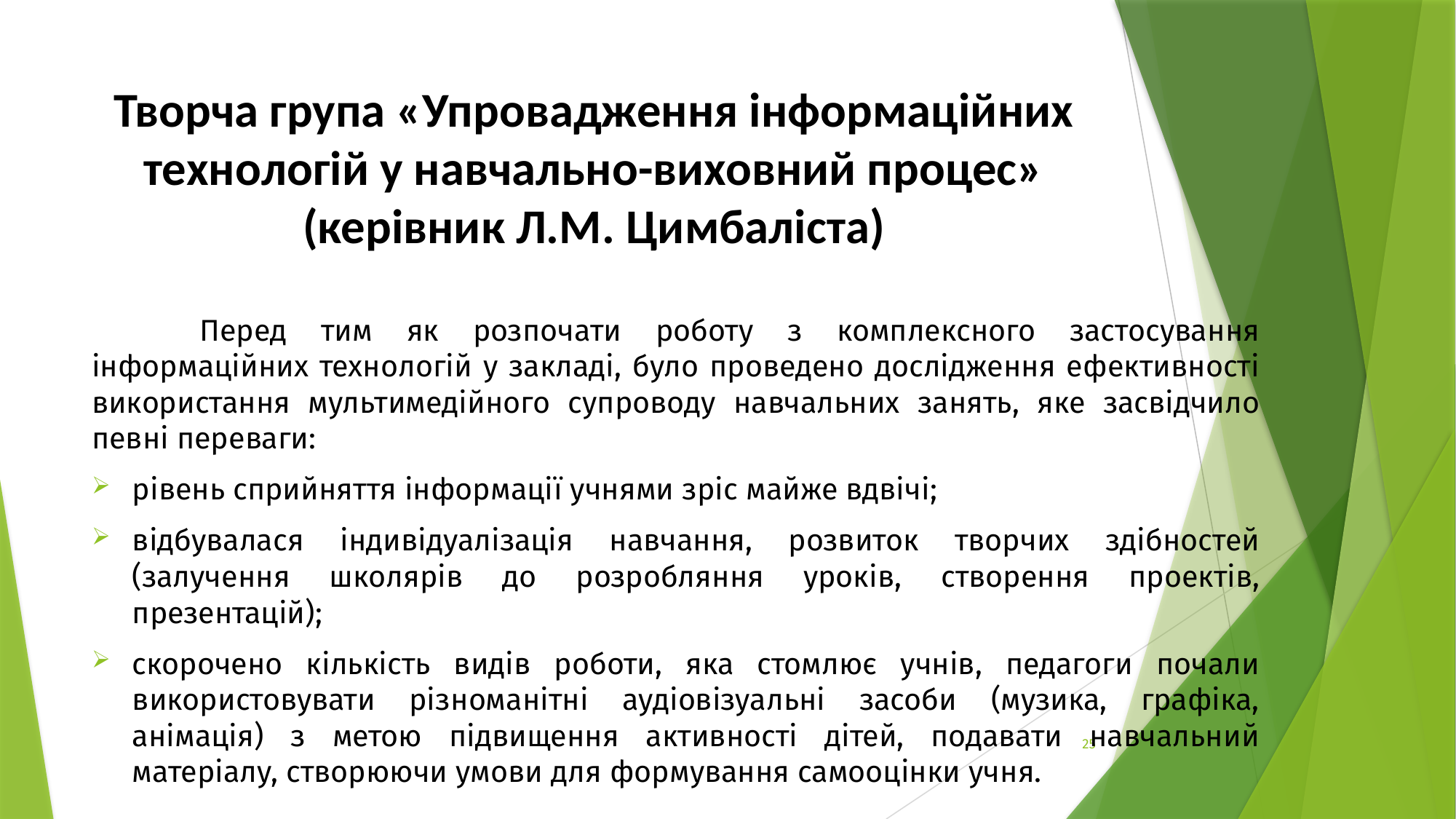

# Творча група «Упровадження інформаційних технологій у навчально-виховний процес» (керівник Л.М. Цимбаліста)

	Перед тим як розпочати роботу з комплексного застосування інформаційних технологій у закладі, було проведено дослідження ефективності використання мультимедійного супроводу навчальних занять, яке засвідчило певні переваги:
рівень сприйняття інформації учнями зріс майже вдвічі;
відбувалася індивідуалізація навчання, розвиток творчих здібностей (залучення школярів до розробляння уроків, створення проектів, презентацій);
скорочено кількість видів роботи, яка стомлює учнів, педагоги почали використовувати різноманітні аудіовізуальні засоби (музика, графіка, анімація) з метою підвищення активності дітей, подавати навчальний матеріалу, створюючи умови для формування самооцінки учня.

25